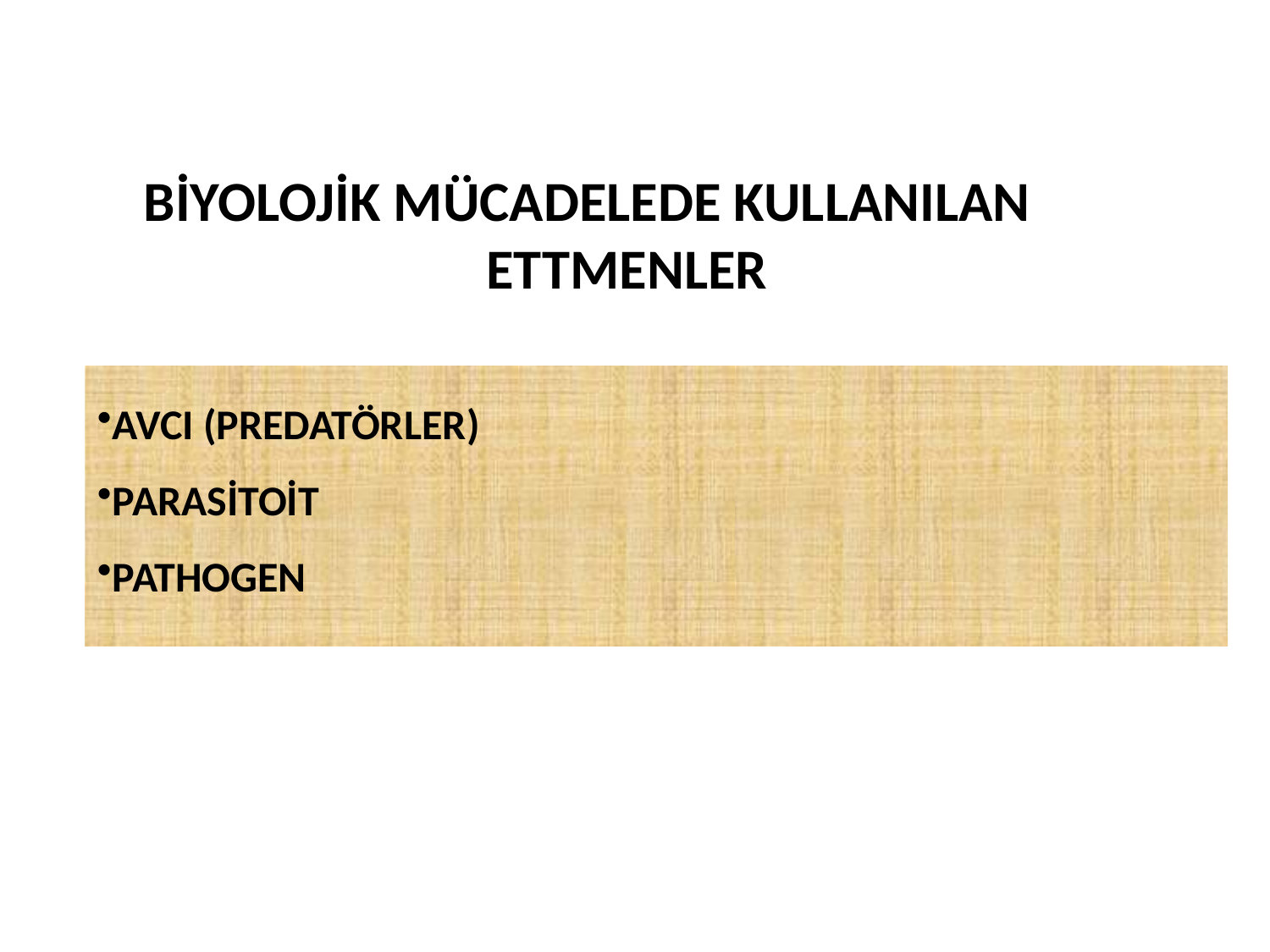

BİYOLOJİK MÜCADELEDE KULLANILAN
                           ETTMENLER
AVCI (PREDATÖRLER)
PARASİTOİT
PATHOGEN